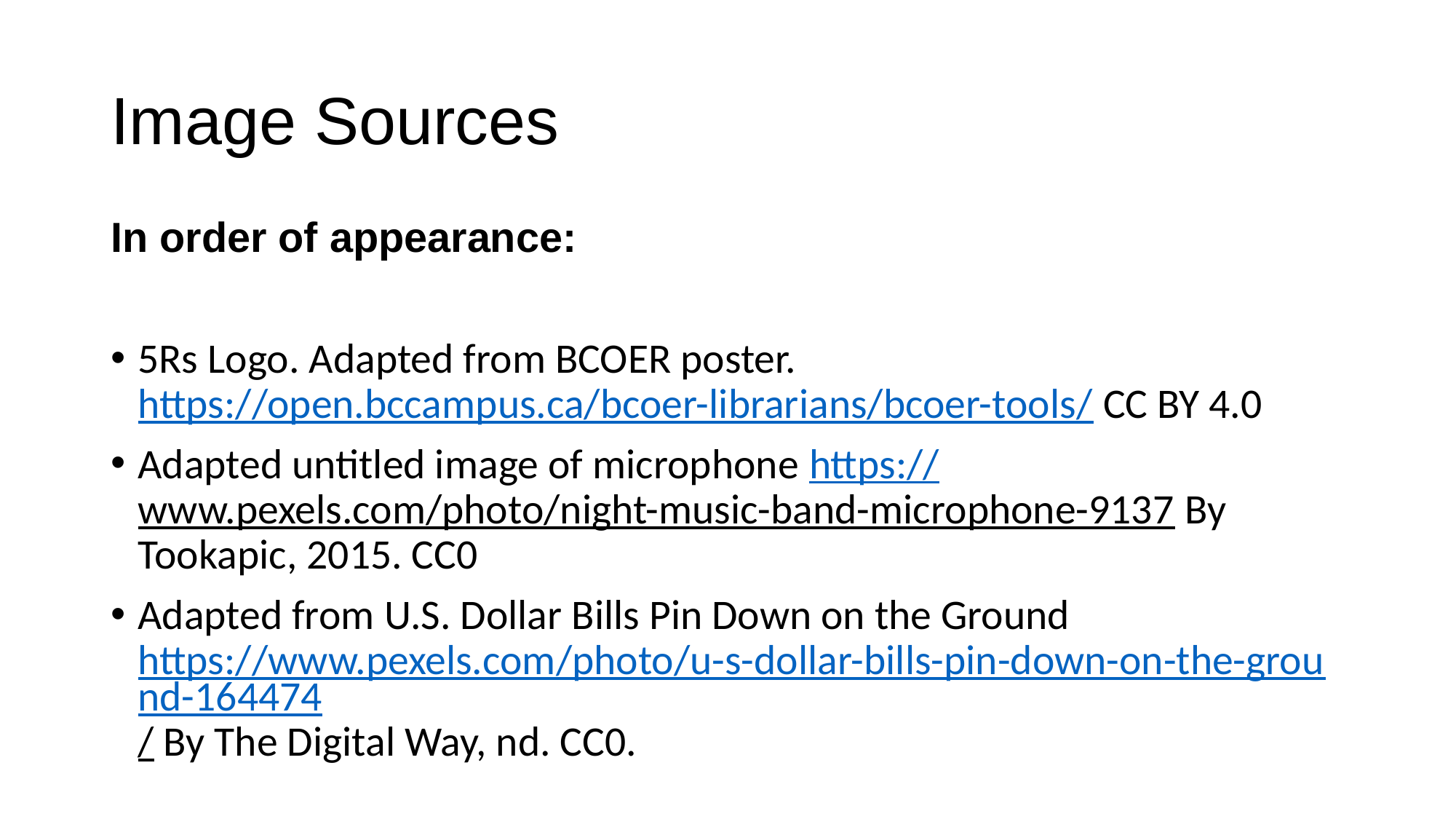

# Image Sources
In order of appearance:

5Rs Logo. Adapted from BCOER poster. https://open.bccampus.ca/bcoer-librarians/bcoer-tools/ CC BY 4.0
Adapted untitled image of microphone https://www.pexels.com/photo/night-music-band-microphone-9137 By Tookapic, 2015. CC0
Adapted from U.S. Dollar Bills Pin Down on the Ground https://www.pexels.com/photo/u-s-dollar-bills-pin-down-on-the-ground-164474/ By The Digital Way, nd. CC0.